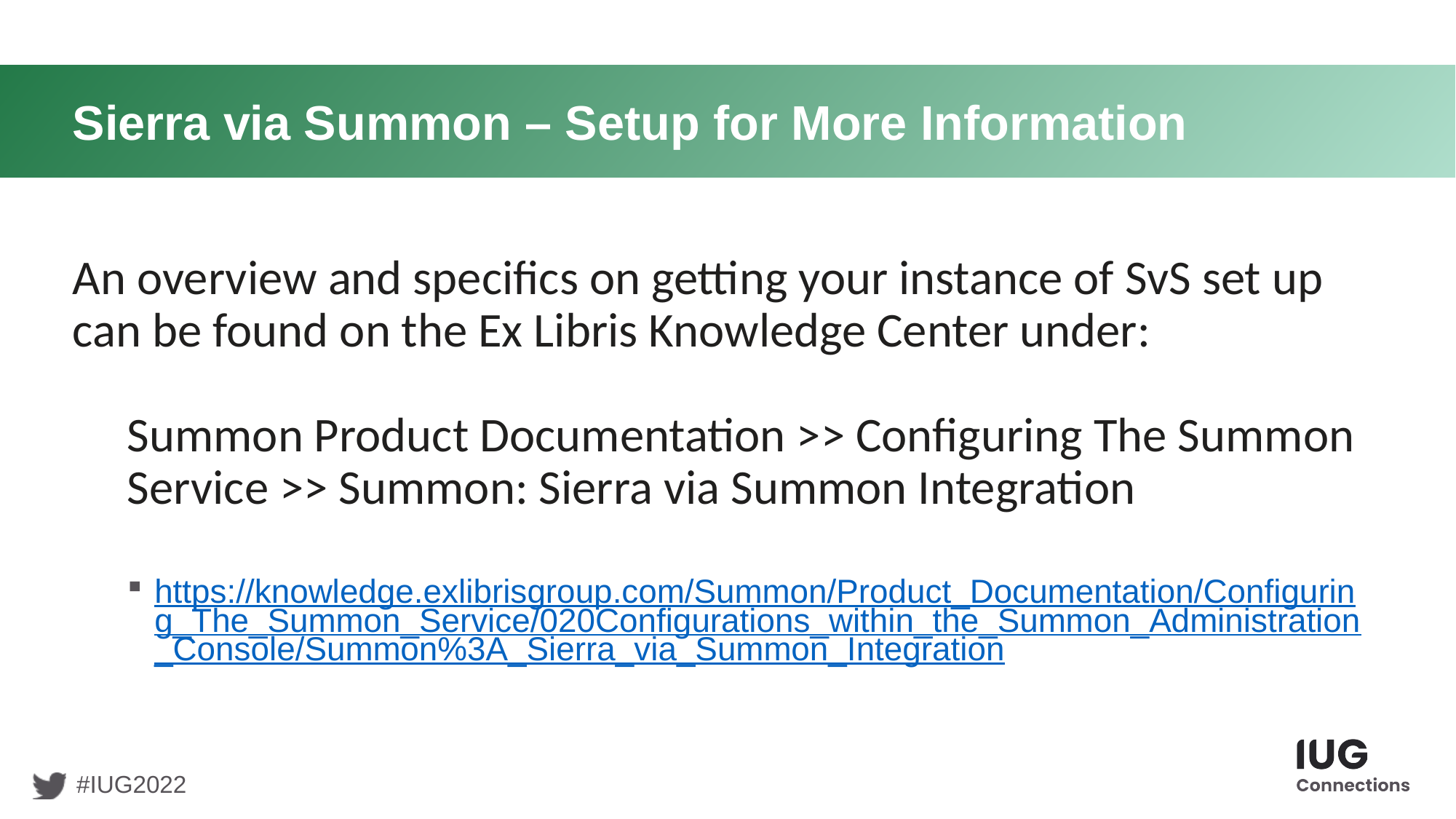

# Sierra via Summon – Setup for More Information

An overview and specifics on getting your instance of SvS set up can be found on the Ex Libris Knowledge Center under:

Summon Product Documentation >> Configuring The Summon Service >> Summon: Sierra via Summon Integration

https://knowledge.exlibrisgroup.com/Summon/Product_Documentation/Configuring_The_Summon_Service/020Configurations_within_the_Summon_Administration_Console/Summon%3A_Sierra_via_Summon_Integration